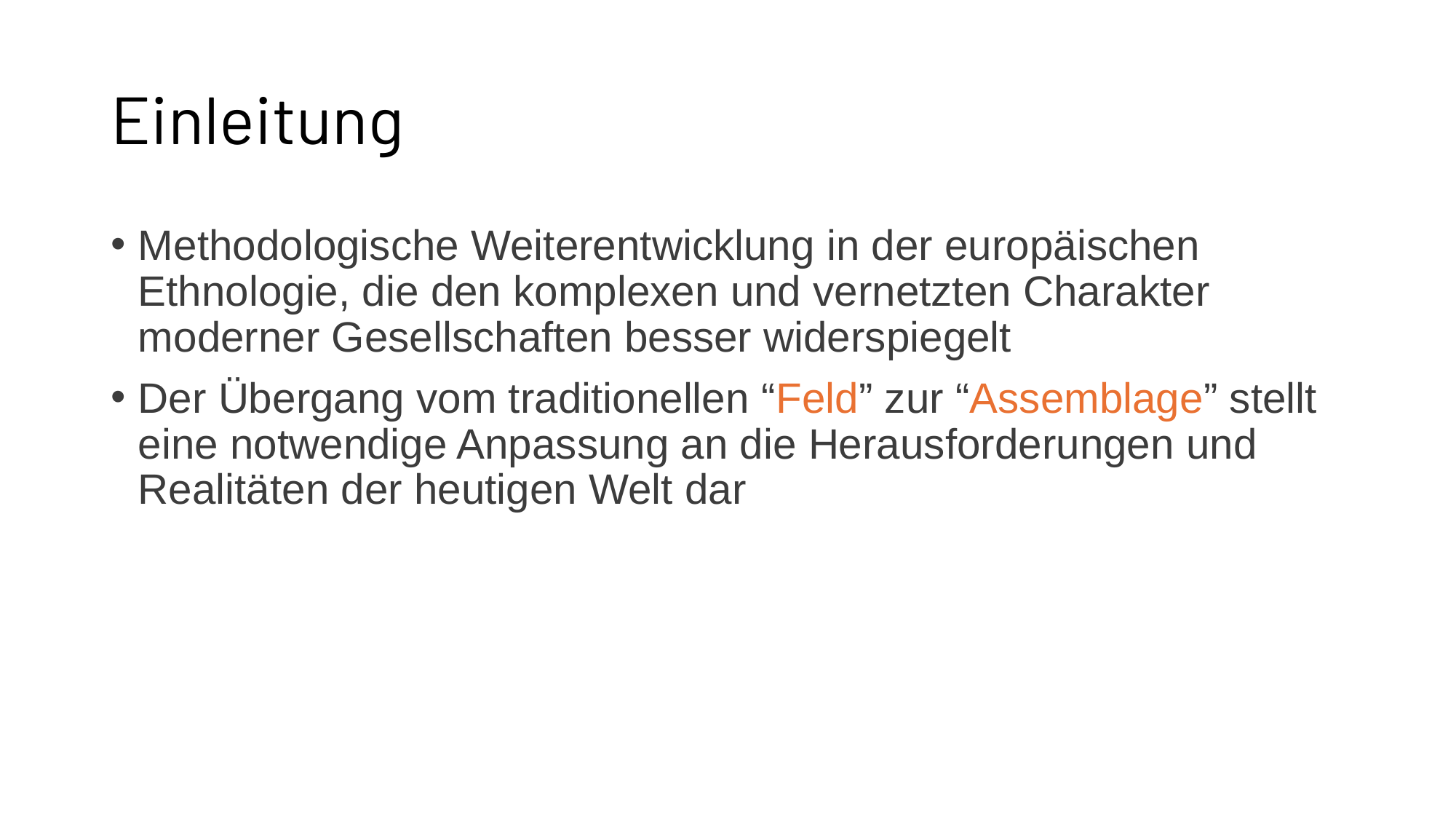

# Einleitung
Methodologische Weiterentwicklung in der europäischen Ethnologie, die den komplexen und vernetzten Charakter moderner Gesellschaften besser widerspiegelt
Der Übergang vom traditionellen “Feld” zur “Assemblage” stellt eine notwendige Anpassung an die Herausforderungen und Realitäten der heutigen Welt dar